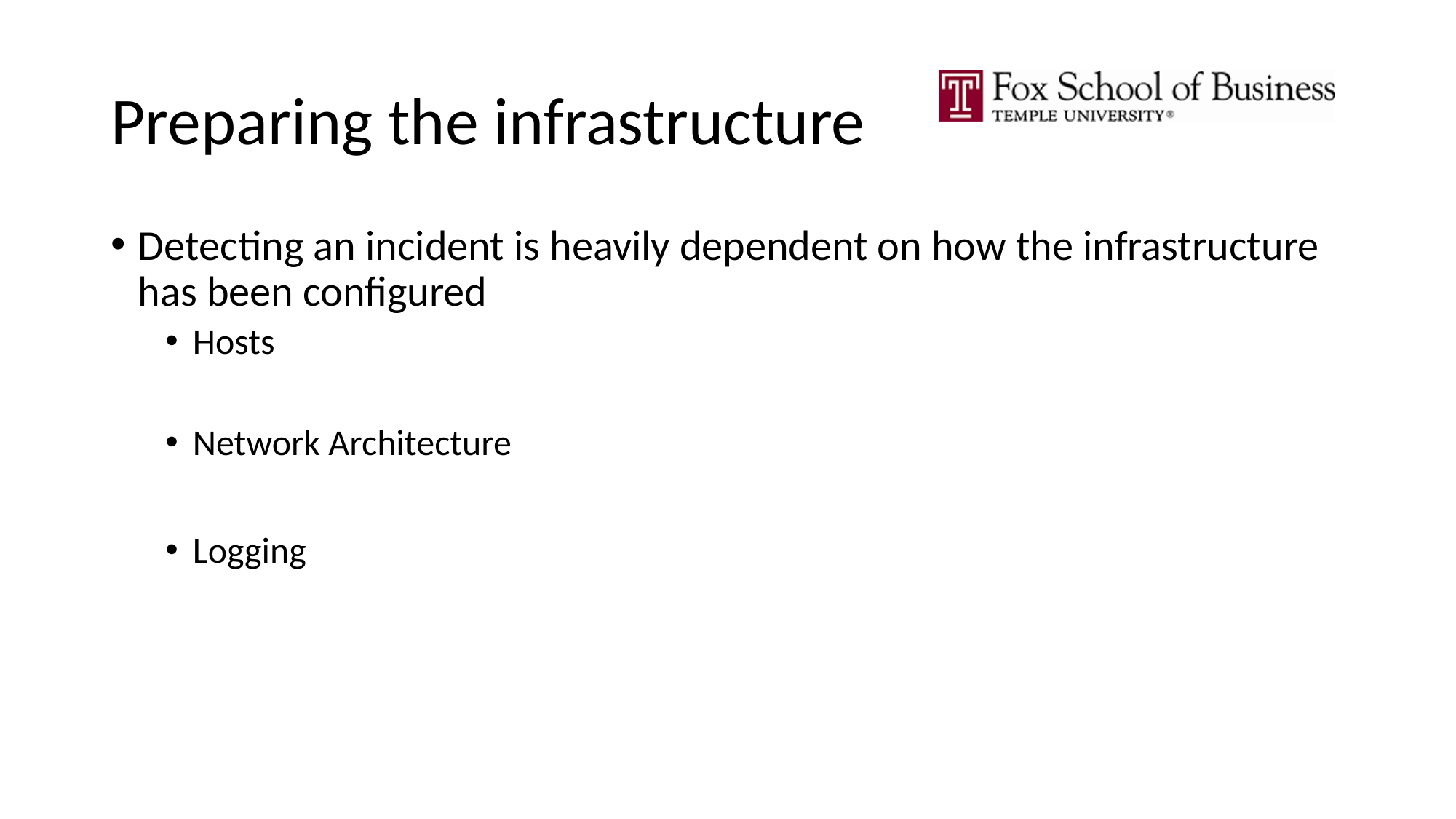

# Preparing the infrastructure
Detecting an incident is heavily dependent on how the infrastructure has been configured
Hosts

Network Architecture

Logging